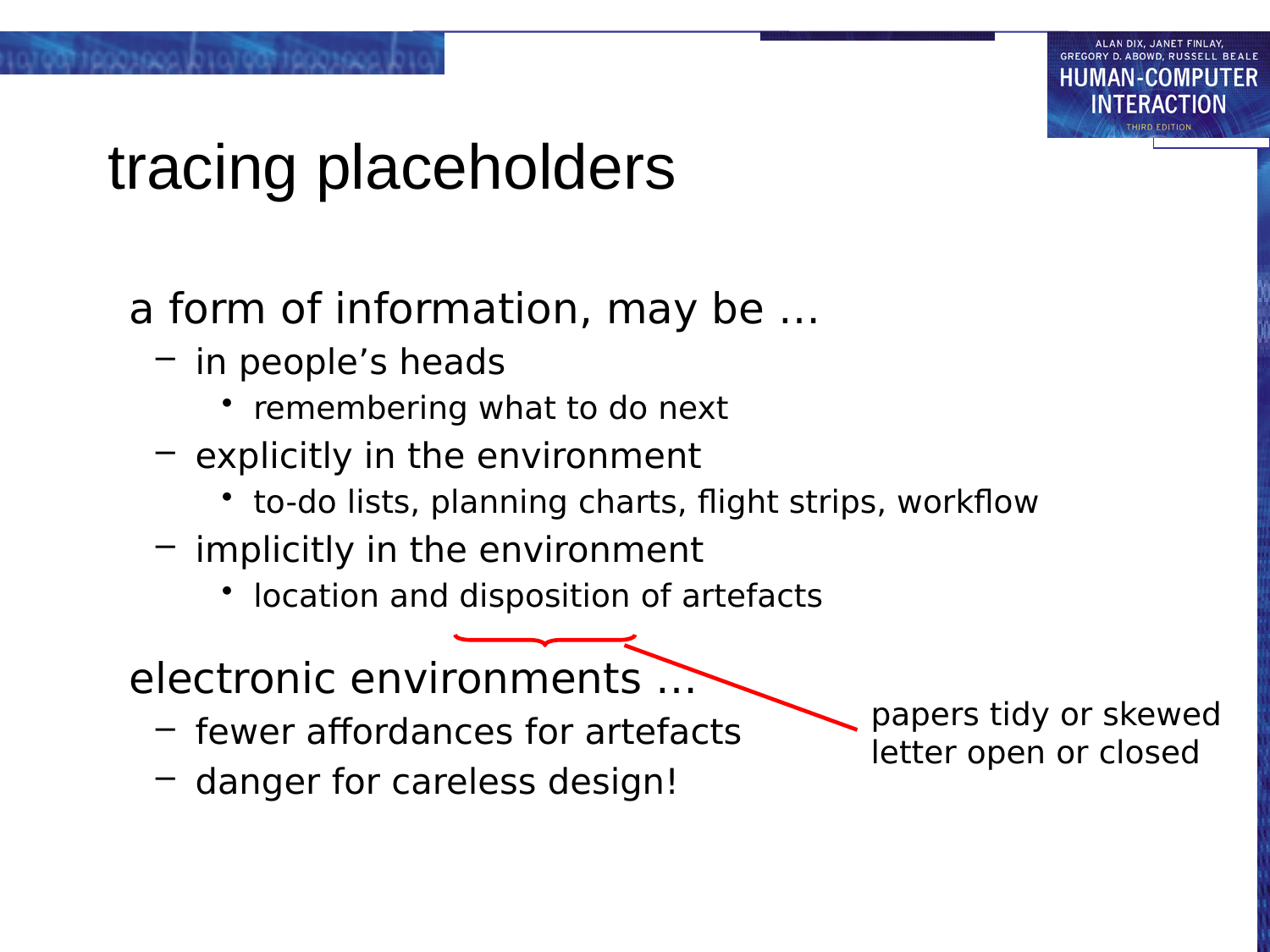

# tracing placeholders
a form of information, may be …
in people’s heads
remembering what to do next
explicitly in the environment
to-do lists, planning charts, flight strips, workflow
implicitly in the environment
location and disposition of artefacts

electronic environments …
fewer affordances for artefacts
danger for careless design!

papers tidy or skewed
letter open or closed